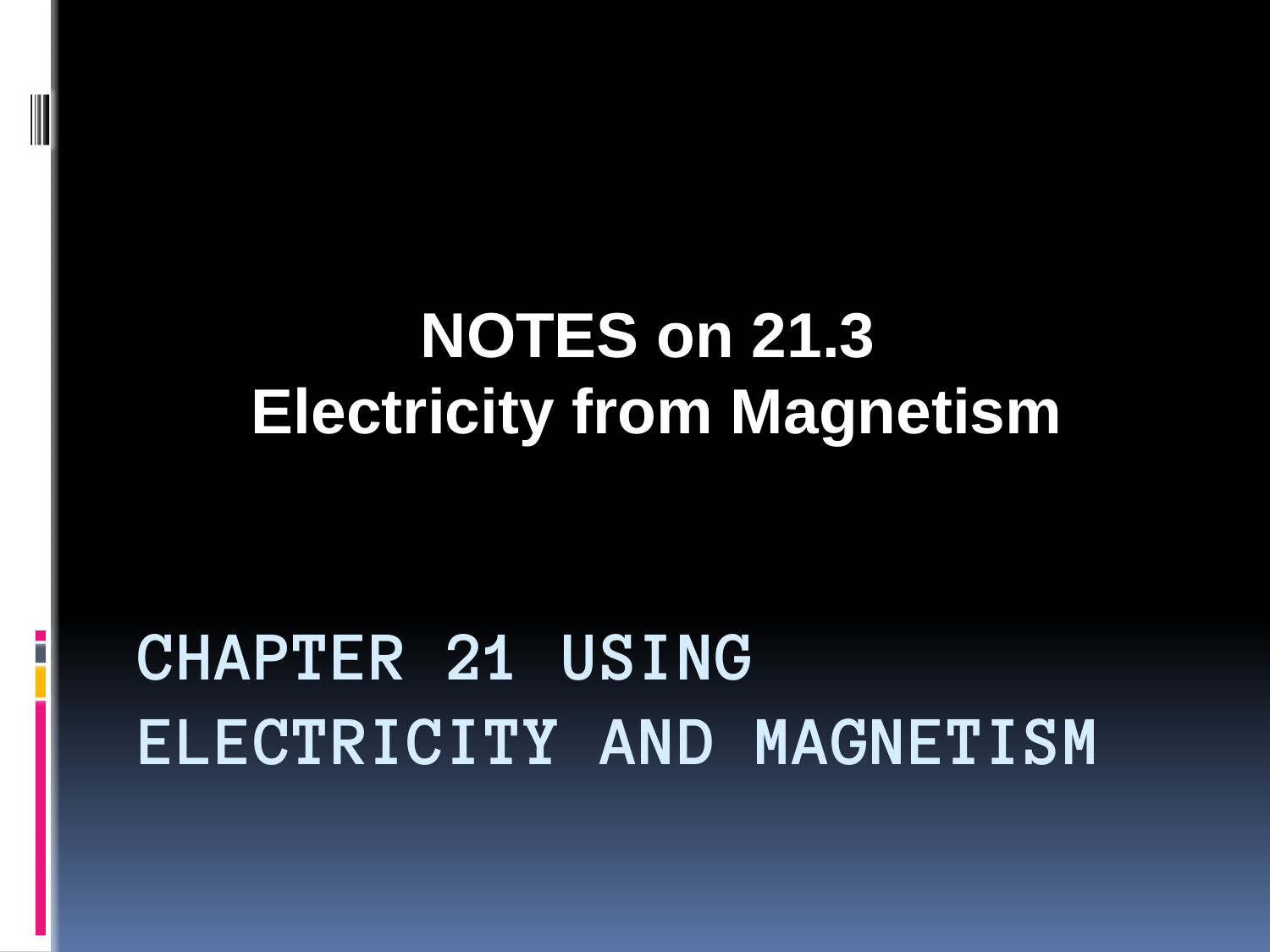

NOTES on 21.3
Electricity from Magnetism
# Chapter 21 Using Electricity and Magnetism